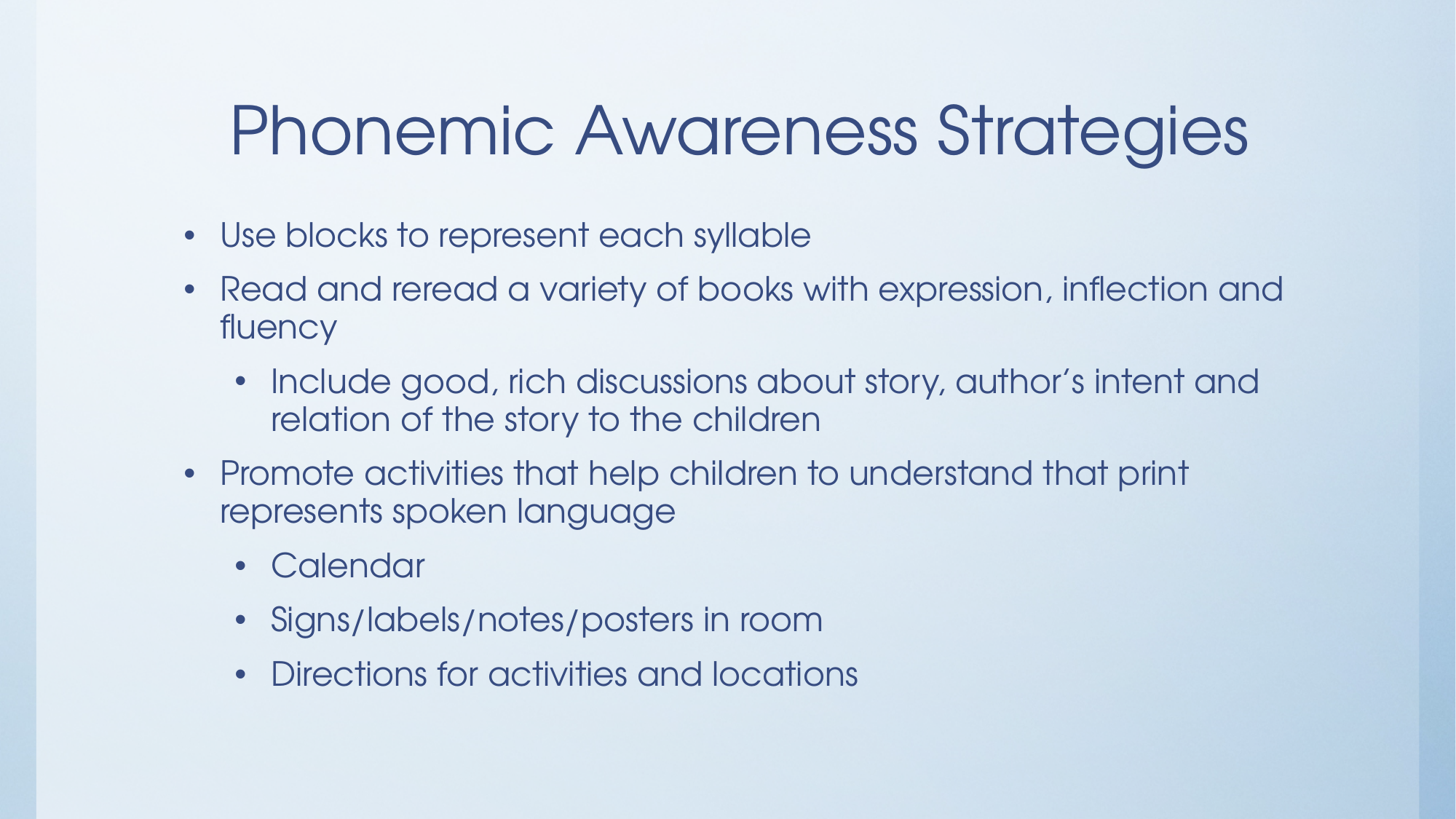

# Phonemic Awareness Strategies
Use blocks to represent each syllable
Read and reread a variety of books with expression, inflection and fluency
Include good, rich discussions about story, author’s intent and relation of the story to the children
Promote activities that help children to understand that print represents spoken language
Calendar
Signs/labels/notes/posters in room
Directions for activities and locations